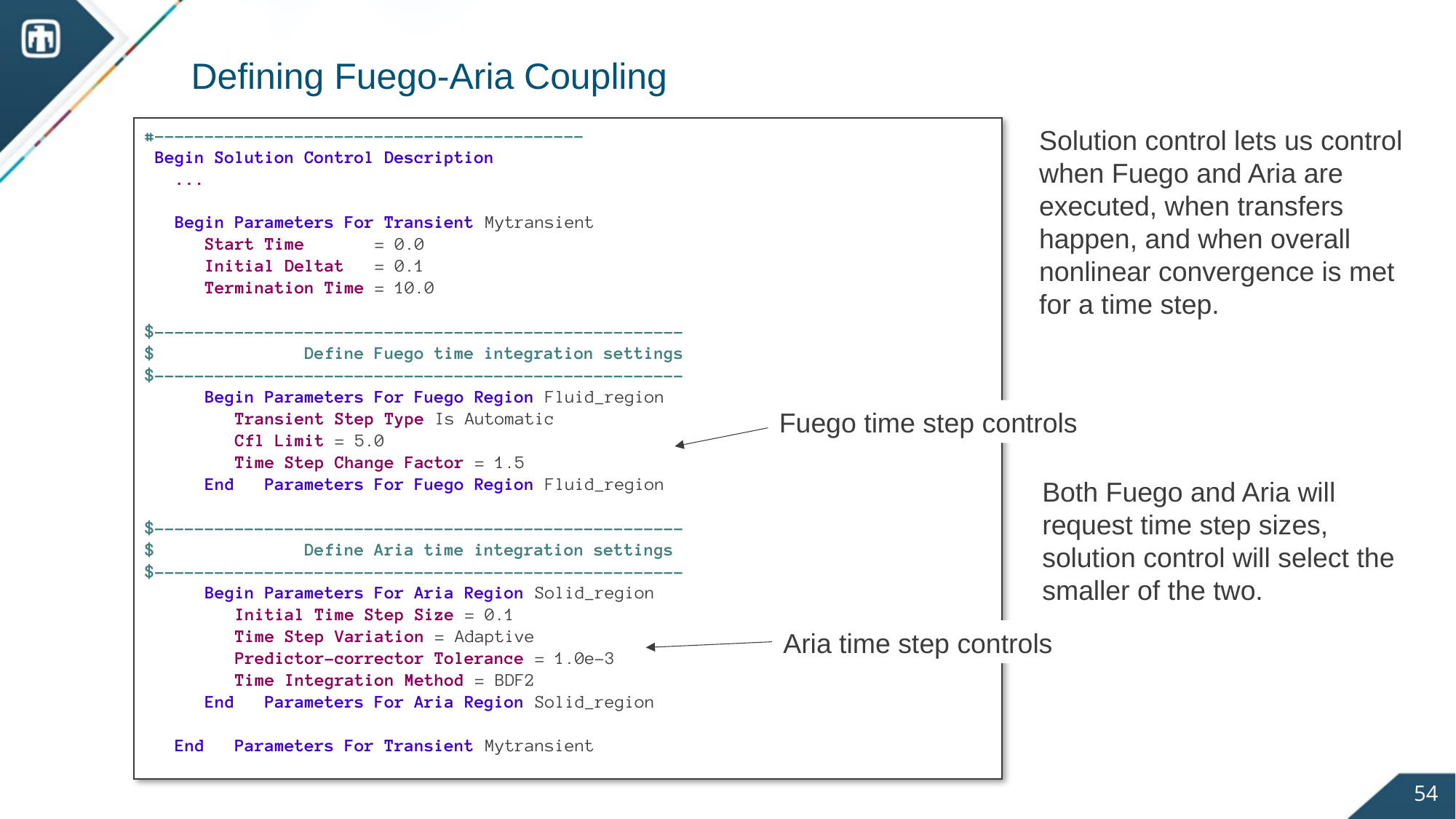

# Defining Fuego-Aria Coupling
#-------------------------------------------
 Begin Solution Control Description
   ...

   Begin Parameters For Transient Mytransient
      Start Time       = 0.0
      Initial Deltat   = 0.1
      Termination Time = 10.0
$-----------------------------------------------------
$               Define Fuego time integration settings
$-----------------------------------------------------
      Begin Parameters For Fuego Region Fluid_region
         Transient Step Type Is Automatic
         Cfl Limit = 5.0
         Time Step Change Factor = 1.5
      End   Parameters For Fuego Region Fluid_region
$-----------------------------------------------------
$               Define Aria time integration settings
$-----------------------------------------------------
      Begin Parameters For Aria Region Solid_region
         Initial Time Step Size = 0.1
         Time Step Variation = Adaptive
         Predictor-corrector Tolerance = 1.0e-3
         Time Integration Method = BDF2
      End   Parameters For Aria Region Solid_region
   End   Parameters For Transient Mytransient

Solution control lets us control when Fuego and Aria are executed, when transfers happen, and when overall nonlinear convergence is met for a time step.
Fuego time step controls
Both Fuego and Aria will request time step sizes, solution control will select the smaller of the two.
Aria time step controls
54